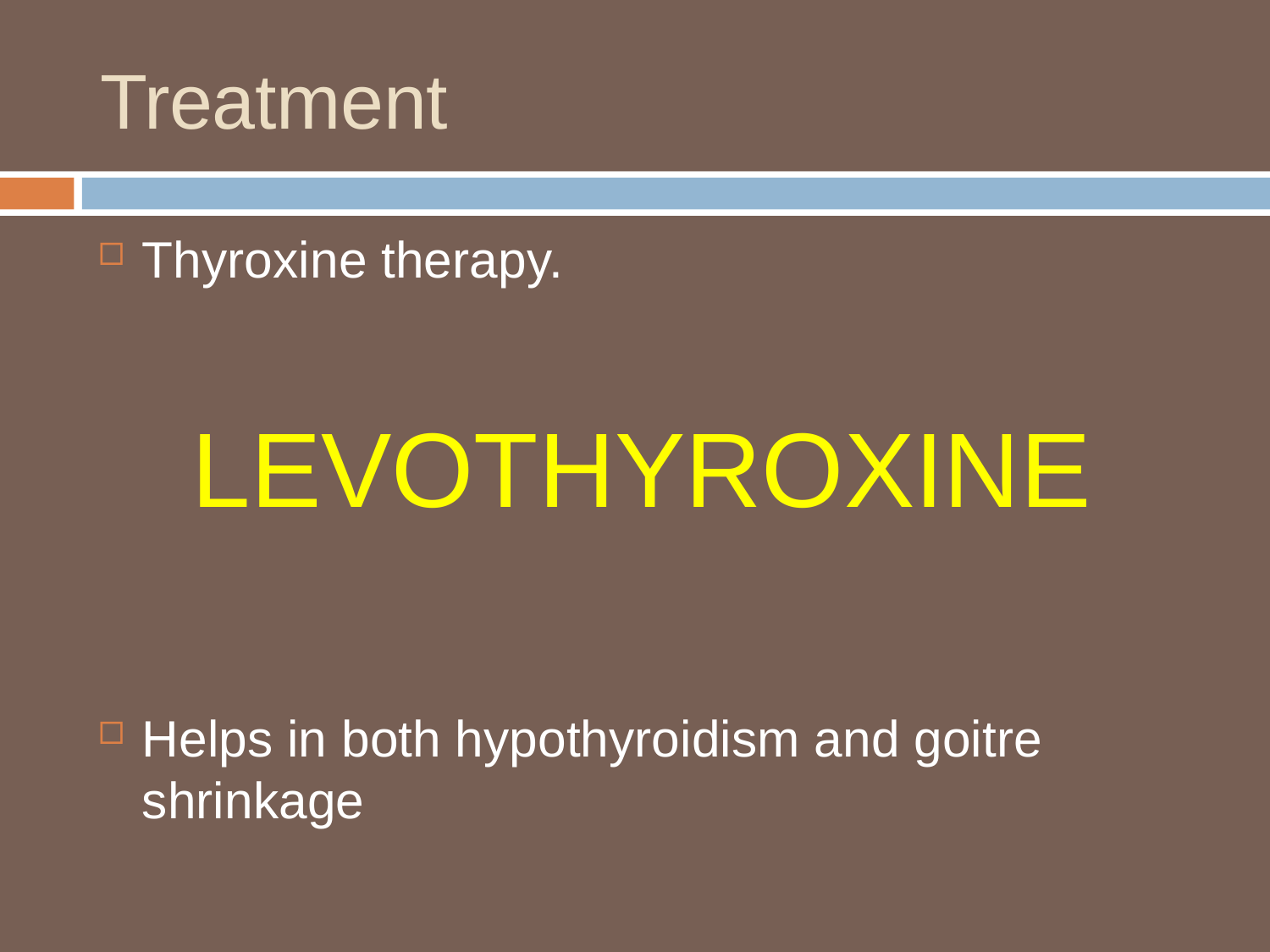

# Treatment
Thyroxine therapy.

LEVOTHYROXINE

Helps in both hypothyroidism and goitre  shrinkage